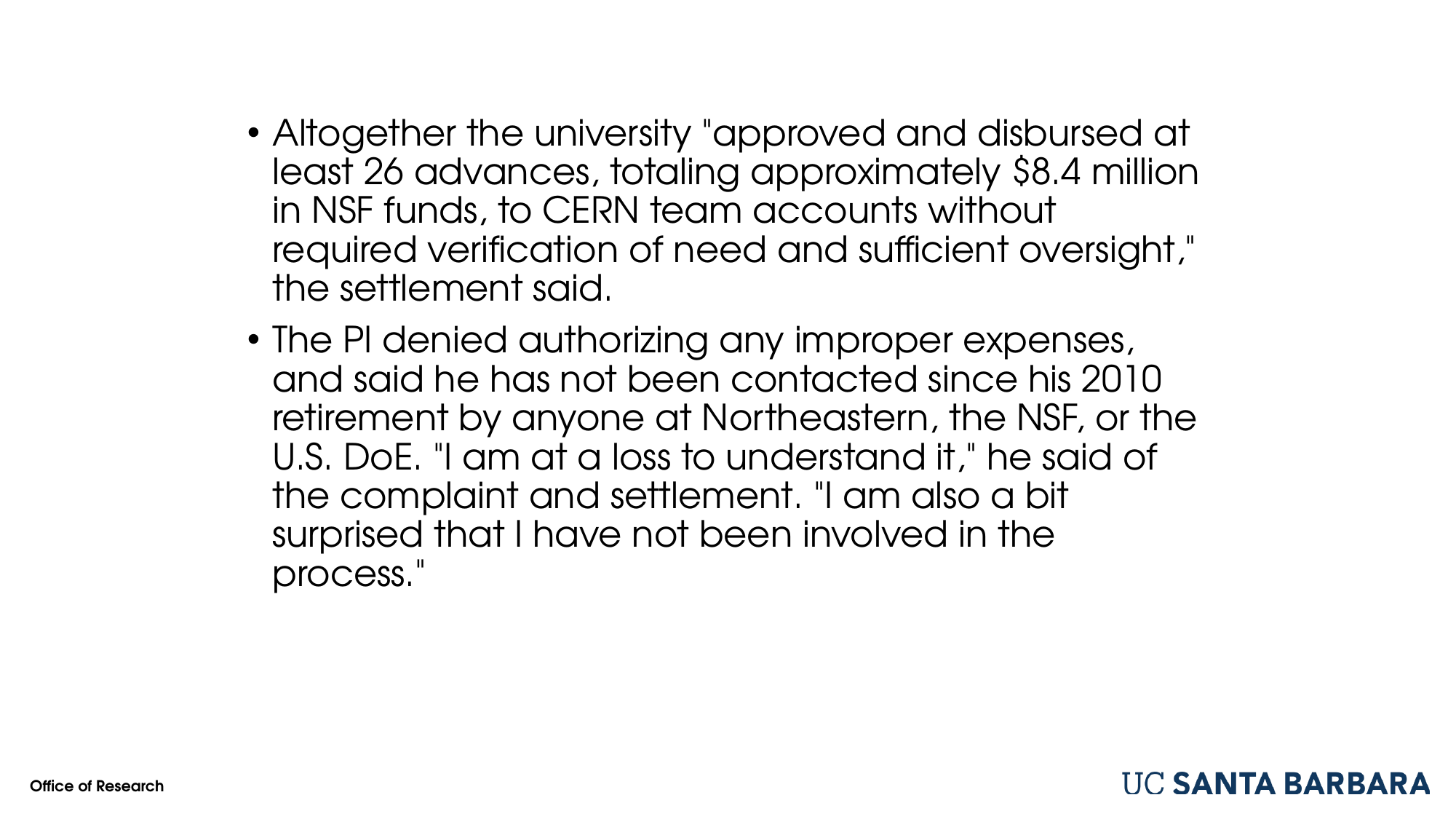

Altogether the university "approved and disbursed at least 26 advances, totaling approximately $8.4 million in NSF funds, to CERN team accounts without required verification of need and sufficient oversight," the settlement said.
The PI denied authorizing any improper expenses, and said he has not been contacted since his 2010 retirement by anyone at Northeastern, the NSF, or the U.S. DoE. "I am at a loss to understand it," he said of the complaint and settlement. "I am also a bit surprised that I have not been involved in the process."